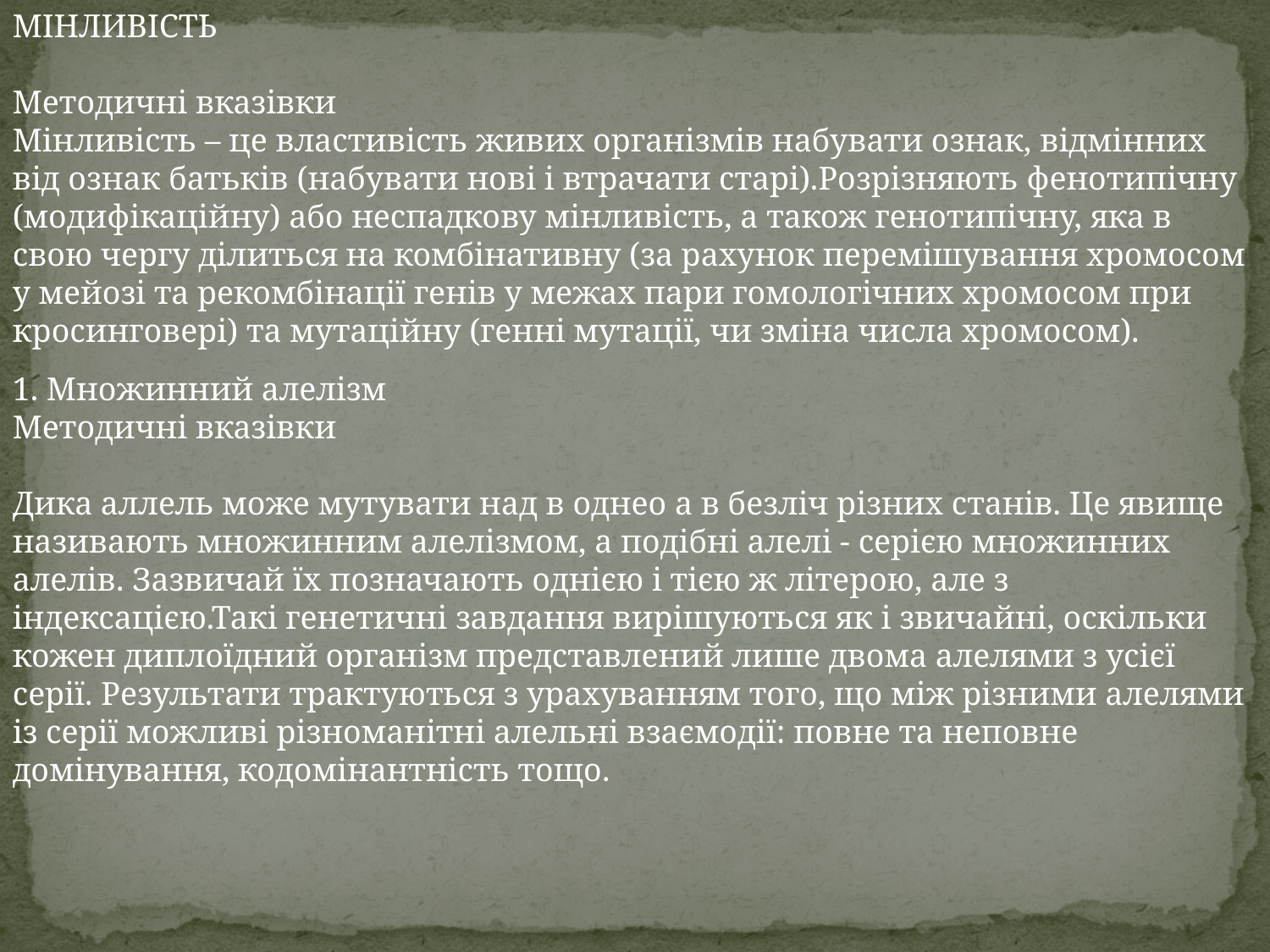

МІНЛИВІСТЬ

Методичні вказівки
Мінливість – це властивість живих організмів набувати ознак, відмінних від ознак батьків (набувати нові і втрачати старі).Розрізняють фенотипічну (модифікаційну) або неспадкову мінливість, а також генотипічну, яка в свою чергу ділиться на комбінативну (за рахунок перемішування хромосом у мейозі та рекомбінації генів у межах пари гомологічних хромосом при кросинговері) та мутаційну (генні мутації, чи зміна числа хромосом).
1. Множинний алелізм
Методичні вказівки

Дика аллель може мутувати над в однео а в безліч різних станів. Це явище називають множинним алелізмом, а подібні алелі - серією множинних алелів. Зазвичай їх позначають однією і тією ж літерою, але з індексацією.Такі генетичні завдання вирішуються як і звичайні, оскільки кожен диплоїдний організм представлений лише двома алелями з усієї серії. Результати трактуються з урахуванням того, що між різними алелями із серії можливі різноманітні алельні взаємодії: повне та неповне домінування, кодомінантність тощо.